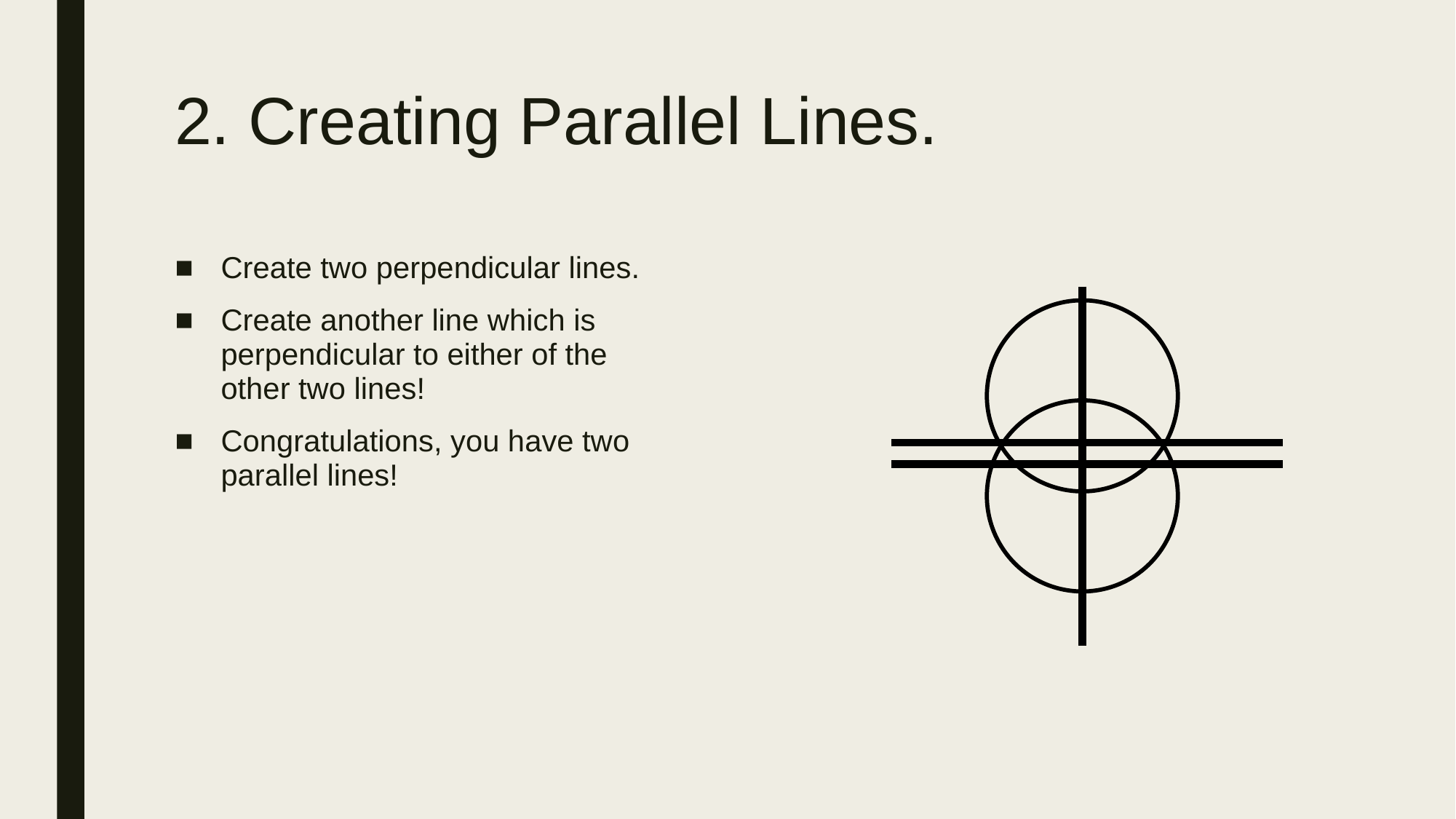

# 2. Creating Parallel Lines.
Create two perpendicular lines.
Create another line which is perpendicular to either of the other two lines!
Congratulations, you have two parallel lines!